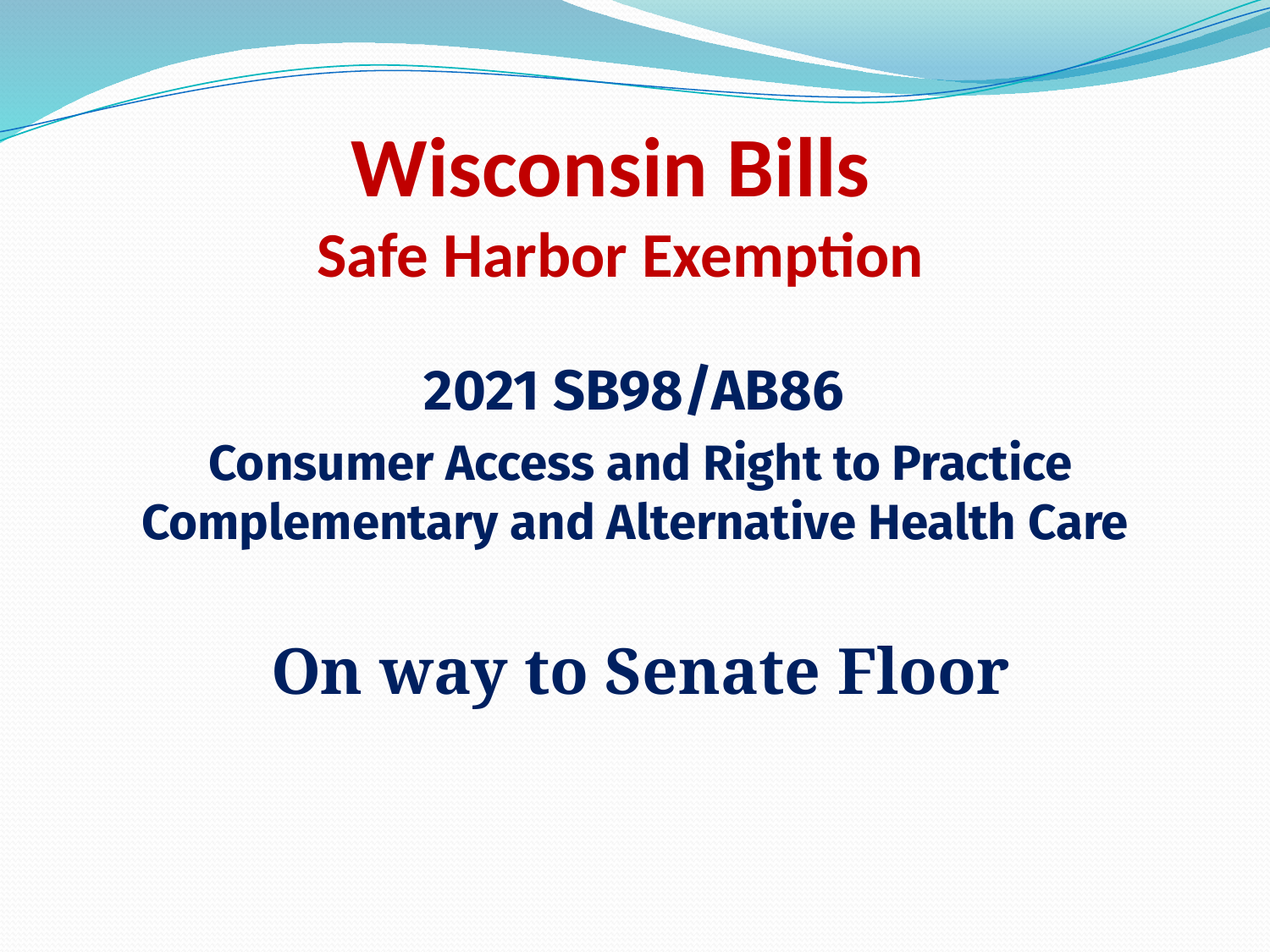

# Wisconsin Bills Safe Harbor Exemption

2021 SB98/AB86
Consumer Access and Right to Practice Complementary and Alternative Health Care

On way to Senate Floor